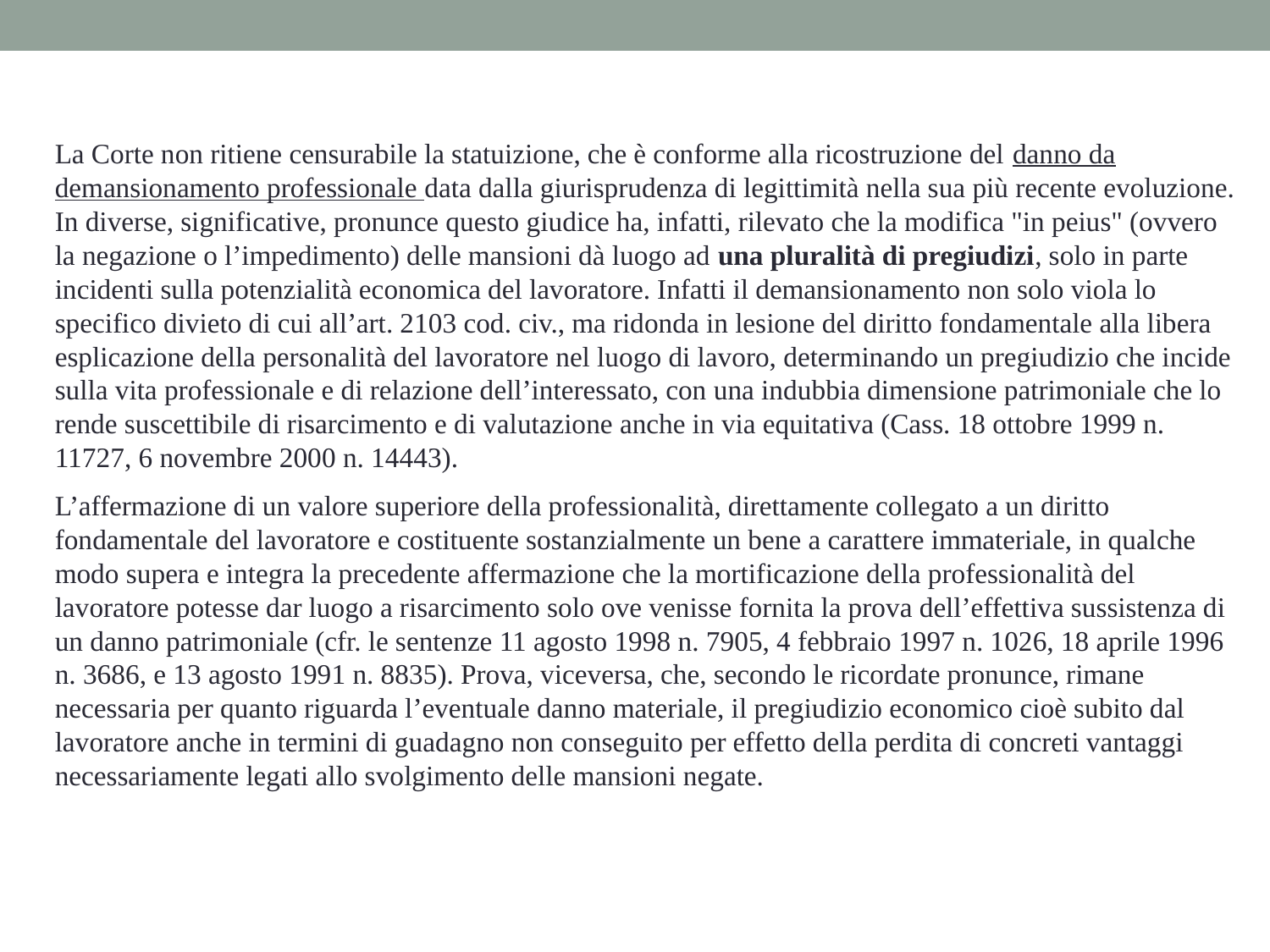

La Corte non ritiene censurabile la statuizione, che è conforme alla ricostruzione del danno da demansionamento professionale data dalla giurisprudenza di legittimità nella sua più recente evoluzione. In diverse, significative, pronunce questo giudice ha, infatti, rilevato che la modifica "in peius" (ovvero la negazione o l’impedimento) delle mansioni dà luogo ad una pluralità di pregiudizi, solo in parte incidenti sulla potenzialità economica del lavoratore. Infatti il demansionamento non solo viola lo specifico divieto di cui all’art. 2103 cod. civ., ma ridonda in lesione del diritto fondamentale alla libera esplicazione della personalità del lavoratore nel luogo di lavoro, determinando un pregiudizio che incide sulla vita professionale e di relazione dell’interessato, con una indubbia dimensione patrimoniale che lo rende suscettibile di risarcimento e di valutazione anche in via equitativa (Cass. 18 ottobre 1999 n. 11727, 6 novembre 2000 n. 14443).
L’affermazione di un valore superiore della professionalità, direttamente collegato a un diritto fondamentale del lavoratore e costituente sostanzialmente un bene a carattere immateriale, in qualche modo supera e integra la precedente affermazione che la mortificazione della professionalità del lavoratore potesse dar luogo a risarcimento solo ove venisse fornita la prova dell’effettiva sussistenza di un danno patrimoniale (cfr. le sentenze 11 agosto 1998 n. 7905, 4 febbraio 1997 n. 1026, 18 aprile 1996 n. 3686, e 13 agosto 1991 n. 8835). Prova, viceversa, che, secondo le ricordate pronunce, rimane necessaria per quanto riguarda l’eventuale danno materiale, il pregiudizio economico cioè subito dal lavoratore anche in termini di guadagno non conseguito per effetto della perdita di concreti vantaggi necessariamente legati allo svolgimento delle mansioni negate.